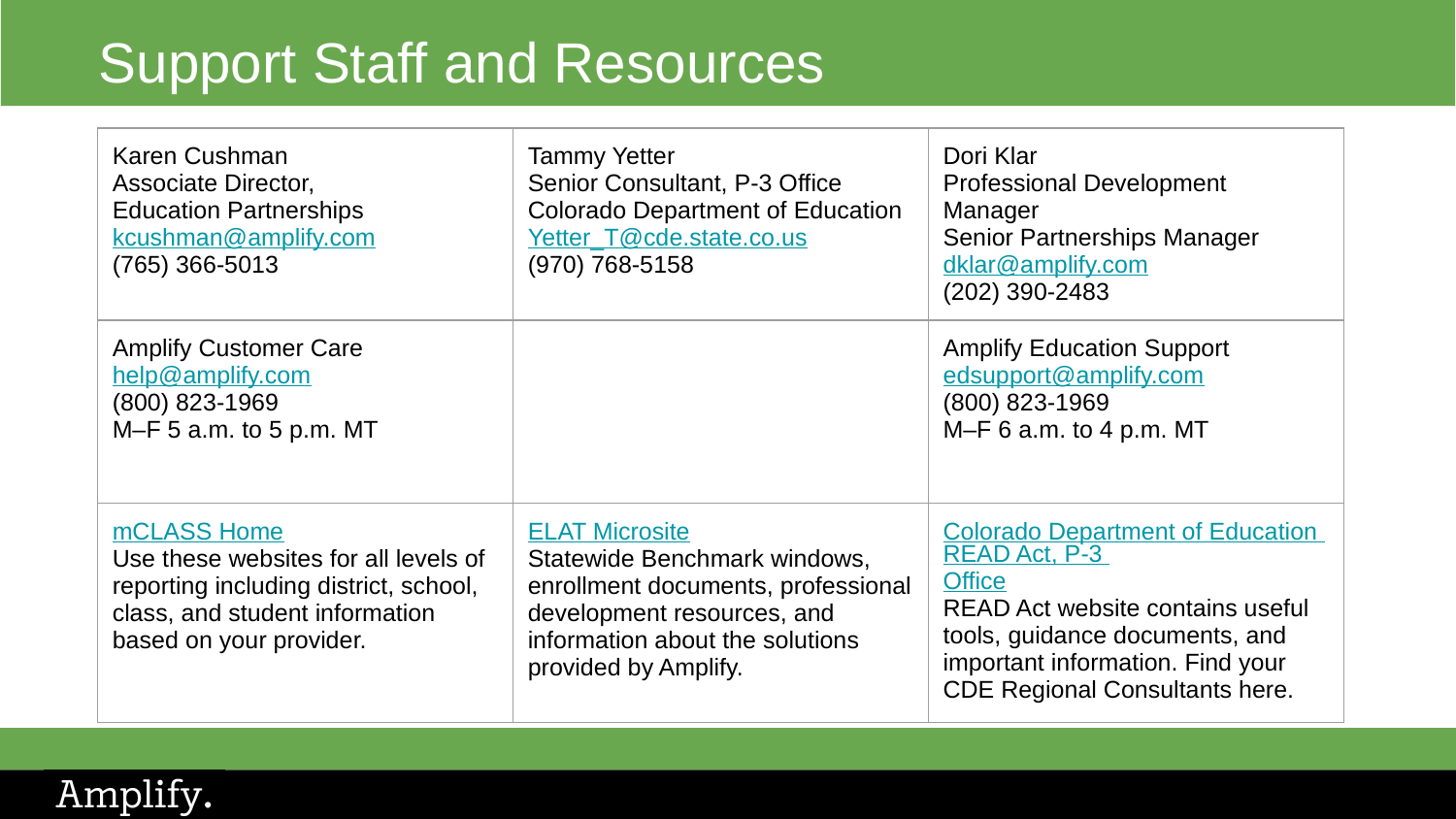

# Support Staff and Resources
| Karen Cushman Associate Director, Education Partnerships kcushman@amplify.com (765) 366-5013 | Tammy Yetter Senior Consultant, P-3 Office Colorado Department of Education Yetter\_T@cde.state.co.us (970) 768-5158 | Dori Klar Professional Development Manager Senior Partnerships Manager dklar@amplify.com (202) 390-2483 |
| --- | --- | --- |
| Amplify Customer Care help@amplify.com (800) 823-1969 M–F 5 a.m. to 5 p.m. MT |  | Amplify Education Support edsupport@amplify.com (800) 823-1969 M–F 6 a.m. to 4 p.m. MT |
| mCLASS Home Use these websites for all levels of reporting including district, school, class, and student information based on your provider. | ELAT Microsite Statewide Benchmark windows, enrollment documents, professional development resources, and information about the solutions provided by Amplify. | Colorado Department of Education READ Act, P-3 Office READ Act website contains useful tools, guidance documents, and important information. Find your CDE Regional Consultants here. |
23